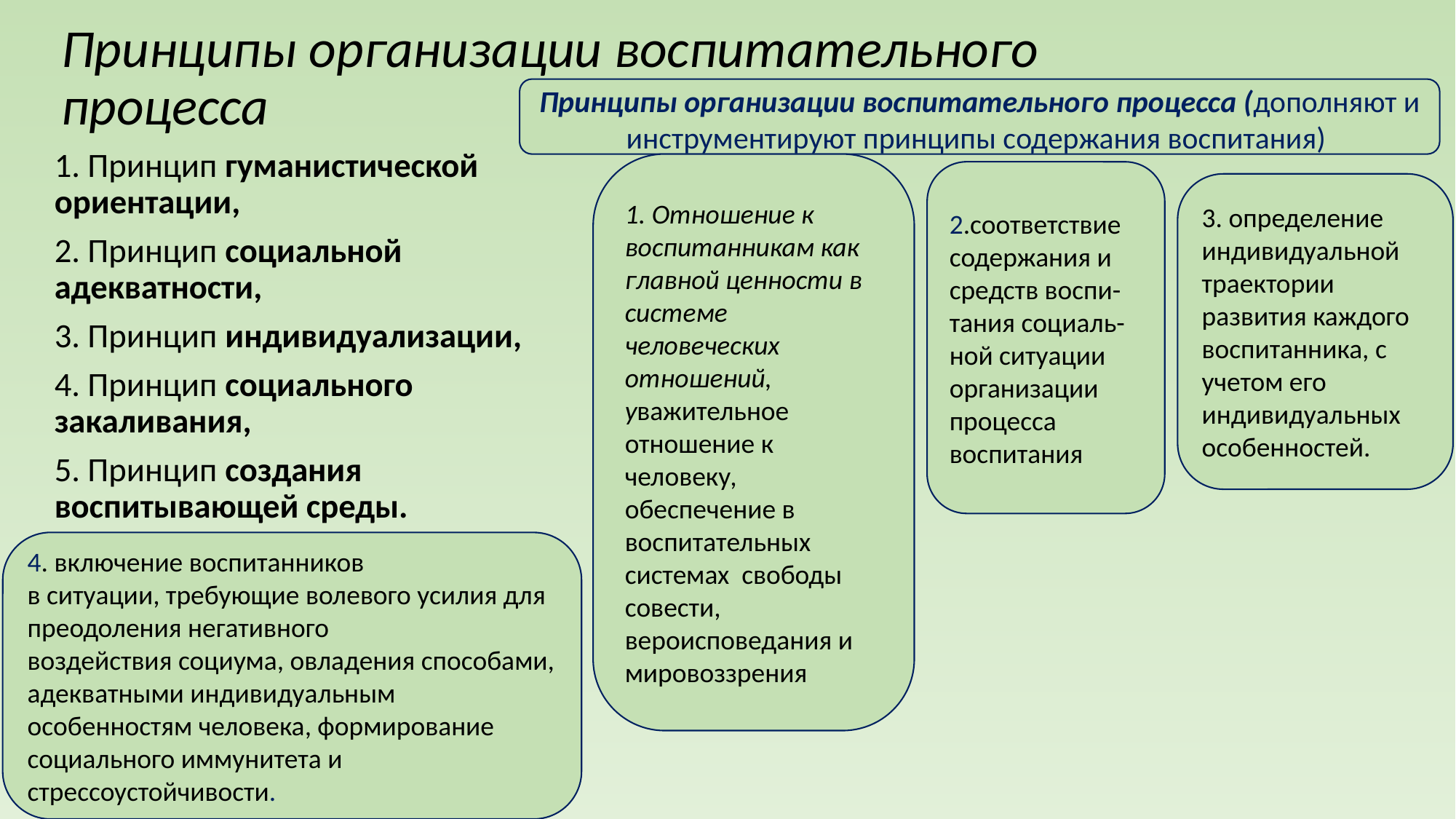

# Принципы организации воспитательного процесса

Принципы организации воспитательного процесса (дополняют и инструментируют принципы содержания воспитания)

1. Принцип гуманистической ориентации,
2. Принцип социальной адекватности,
3. Принцип индивидуализации,
4. Принцип социального закаливания,
5. Принцип создания воспитывающей среды.
1. Отношение к воспитанникам как  главной ценности в системе человеческих отношений, уважительное отношение к человеку, обеспечение в воспитательных системах  свободы совести, вероисповедания и мировоззрения
2.соответствие содержания и средств воспи-тания социаль-ной ситуации организации процесса воспитания
3. определение индивидуальной траектории развития каждого воспитанника, с учетом его индивидуальных особенностей.

4. включение воспитанников
в ситуации, требующие волевого усилия для преодоления негативного
воздействия социума, овладения способами, адекватными индивидуальным особенностям человека, формирование социального иммунитета и  стрессоустойчивости.